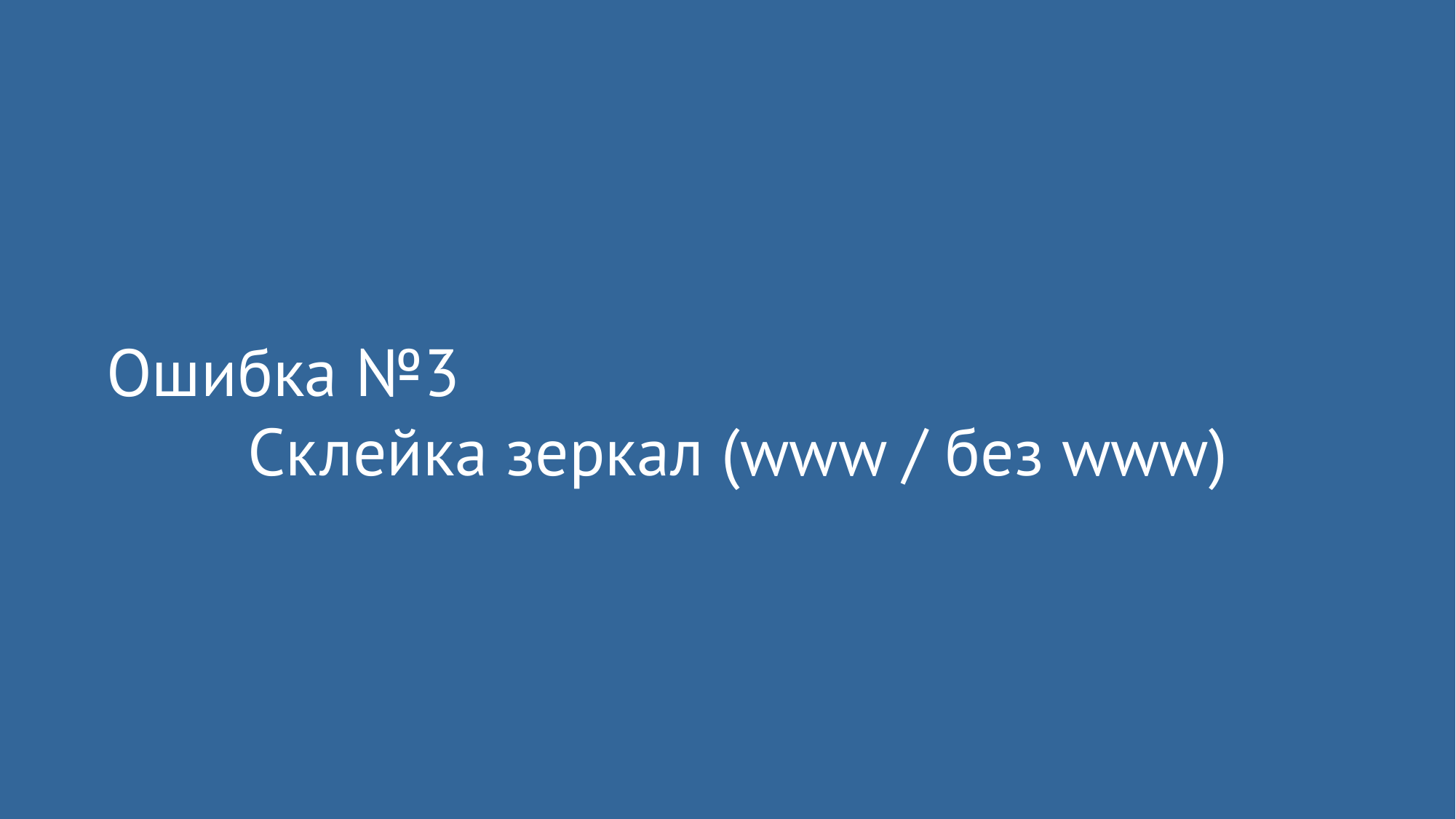

Ошибка №3
Склейка зеркал (www / без www)